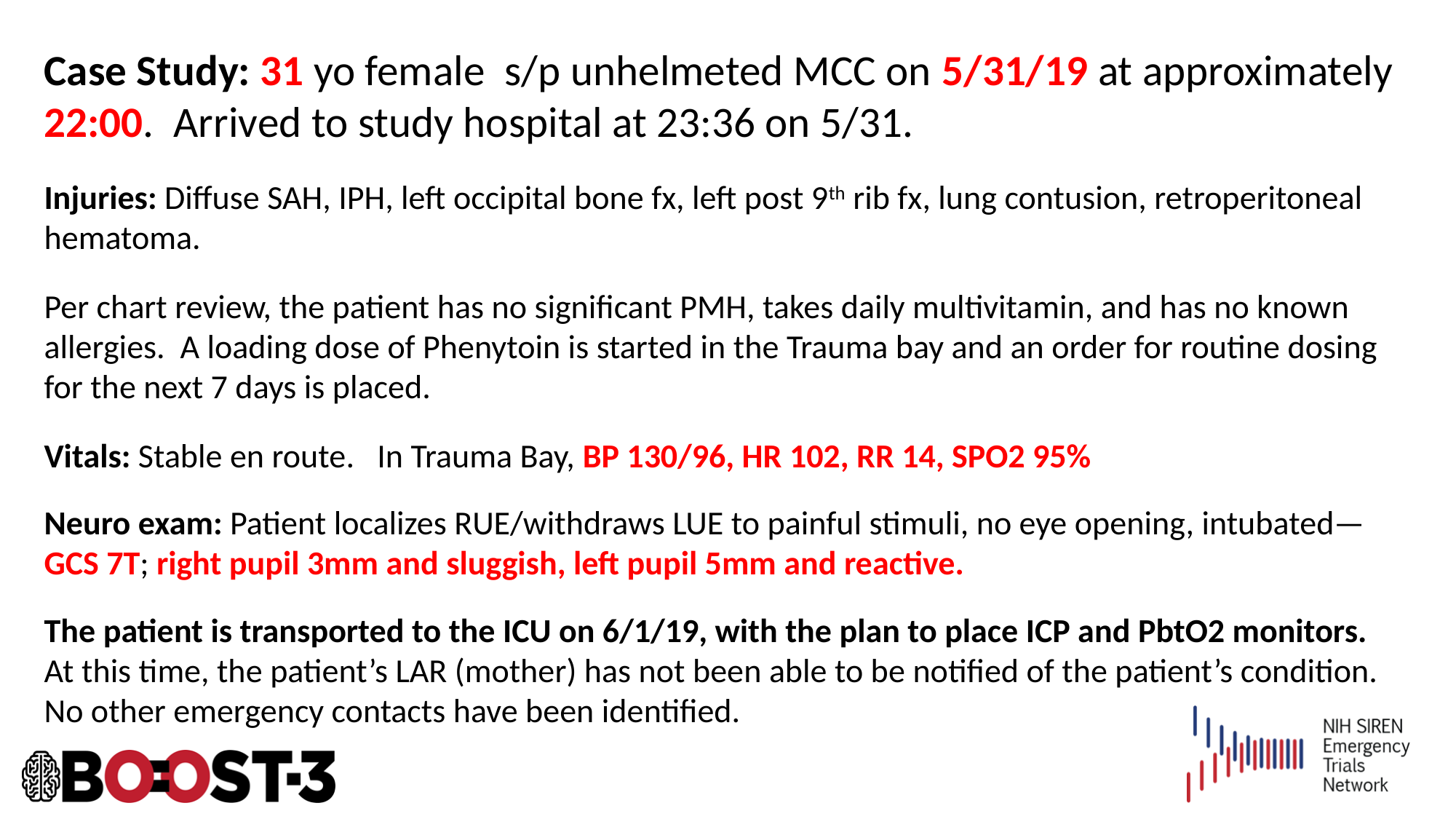

Case Study: 31 yo female  s/p unhelmeted MCC on 5/31/19 at approximately 22:00.  Arrived to study hospital at 23:36 on 5/31.
Injuries: Diffuse SAH, IPH, left occipital bone fx, left post 9th rib fx, lung contusion, retroperitoneal hematoma.
Per chart review, the patient has no significant PMH, takes daily multivitamin, and has no known allergies.  A loading dose of Phenytoin is started in the Trauma bay and an order for routine dosing for the next 7 days is placed.
Vitals: Stable en route.   In Trauma Bay, BP 130/96, HR 102, RR 14, SPO2 95%
Neuro exam: Patient localizes RUE/withdraws LUE to painful stimuli, no eye opening, intubated—GCS 7T; right pupil 3mm and sluggish, left pupil 5mm and reactive.
The patient is transported to the ICU on 6/1/19, with the plan to place ICP and PbtO2 monitors.  At this time, the patient’s LAR (mother) has not been able to be notified of the patient’s condition.   No other emergency contacts have been identified.